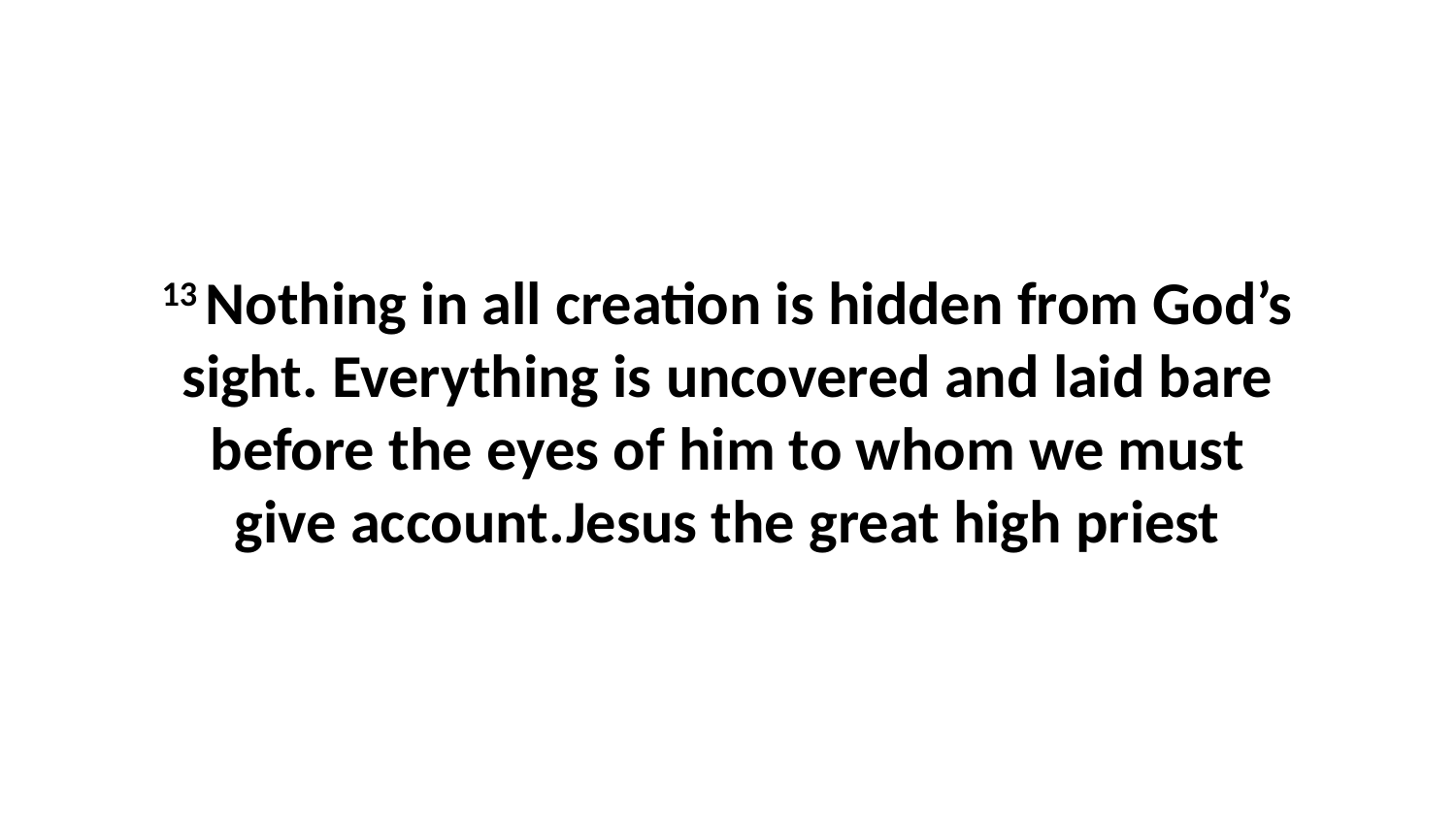

13 Nothing in all creation is hidden from God’s sight. Everything is uncovered and laid bare before the eyes of him to whom we must give account.Jesus the great high priest